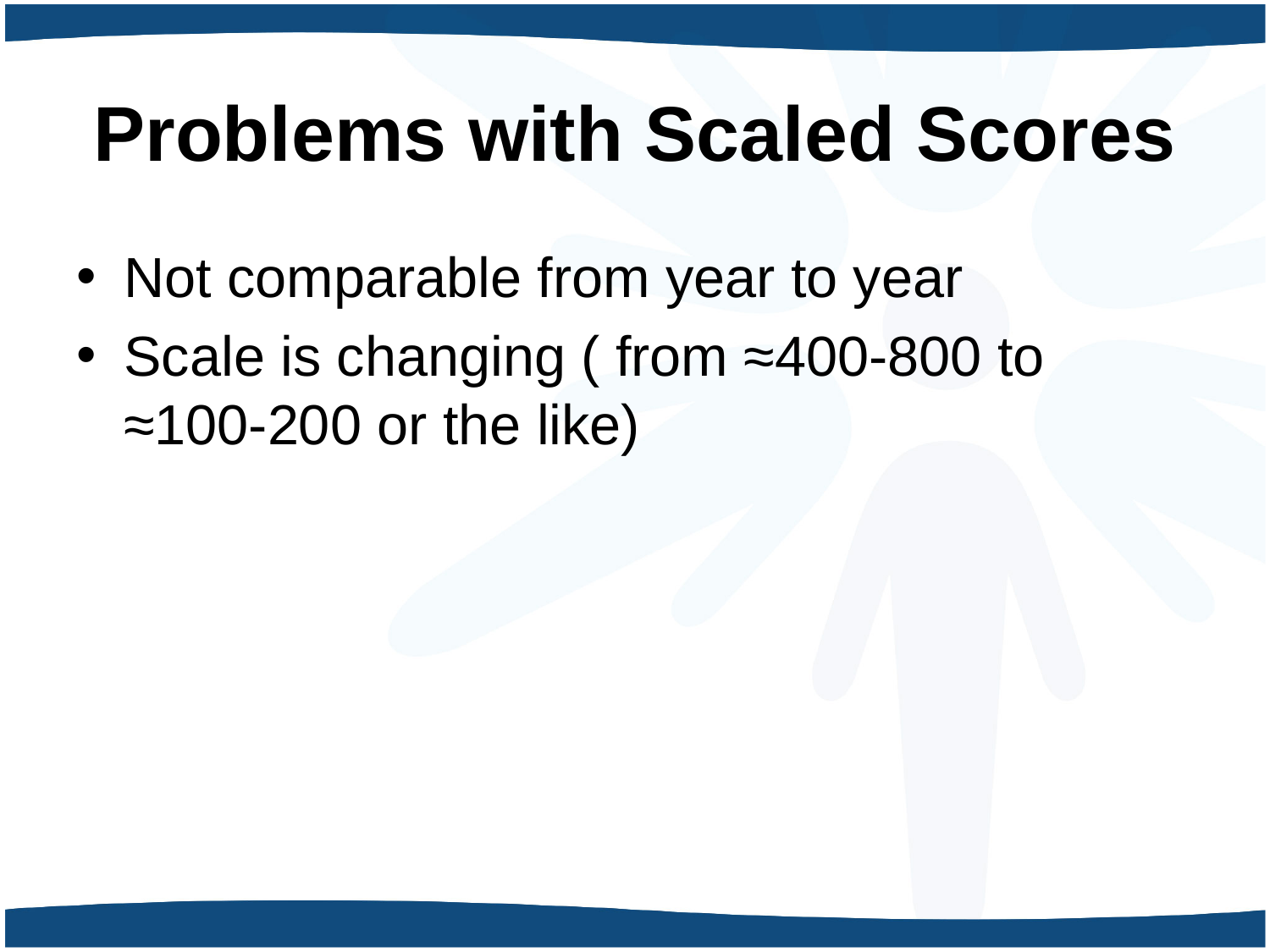

# Problems with Scaled Scores
Not comparable from year to year
Scale is changing ( from ≈400-800 to ≈100-200 or the like)